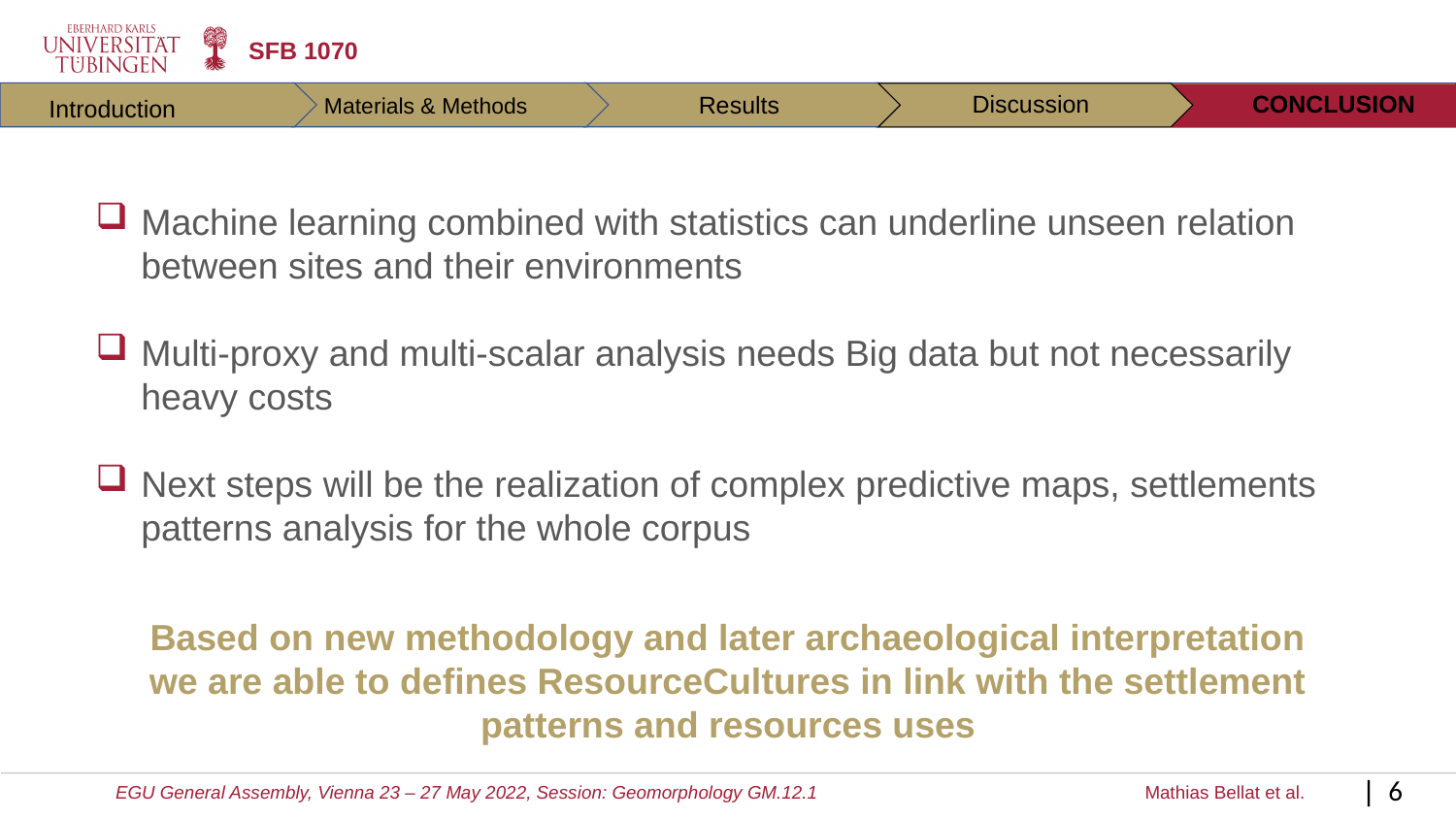

SFB 1070
CONCLUSION
Discussion
Results

Materials & Methods
Introduction
Machine learning combined with statistics can underline unseen relation between sites and their environments

Multi-proxy and multi-scalar analysis needs Big data but not necessarily heavy costs

Next steps will be the realization of complex predictive maps, settlements patterns analysis for the whole corpus

Based on new methodology and later archaeological interpretation we are able to defines ResourceCultures in link with the settlement patterns and resources uses